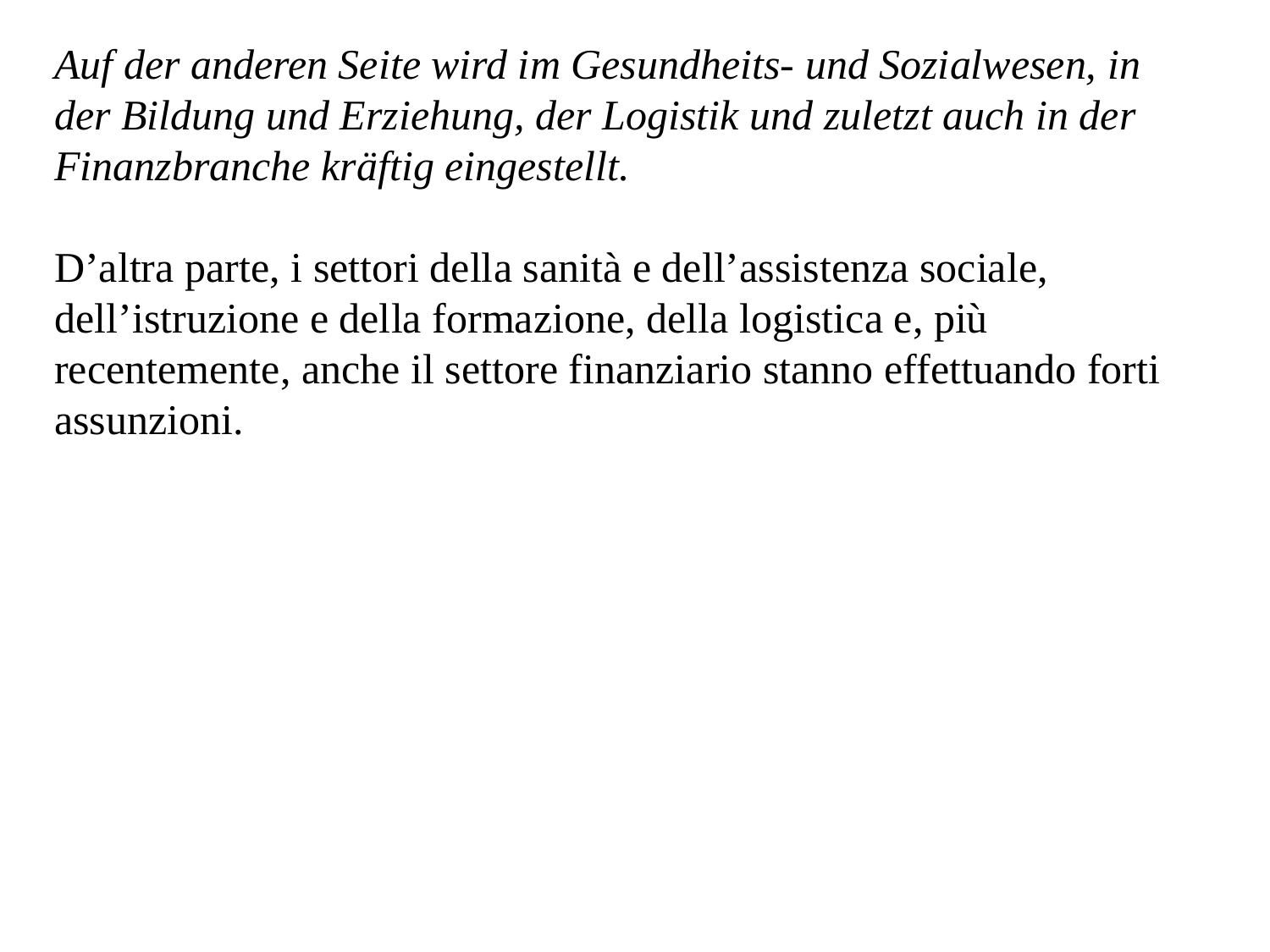

Auf der anderen Seite wird im Gesundheits- und Sozialwesen, in der Bildung und Erziehung, der Logistik und zuletzt auch in der Finanzbranche kräftig eingestellt.

D’altra parte, i settori della sanità e dell’assistenza sociale, dell’istruzione e della formazione, della logistica e, più recentemente, anche il settore finanziario stanno effettuando forti assunzioni.